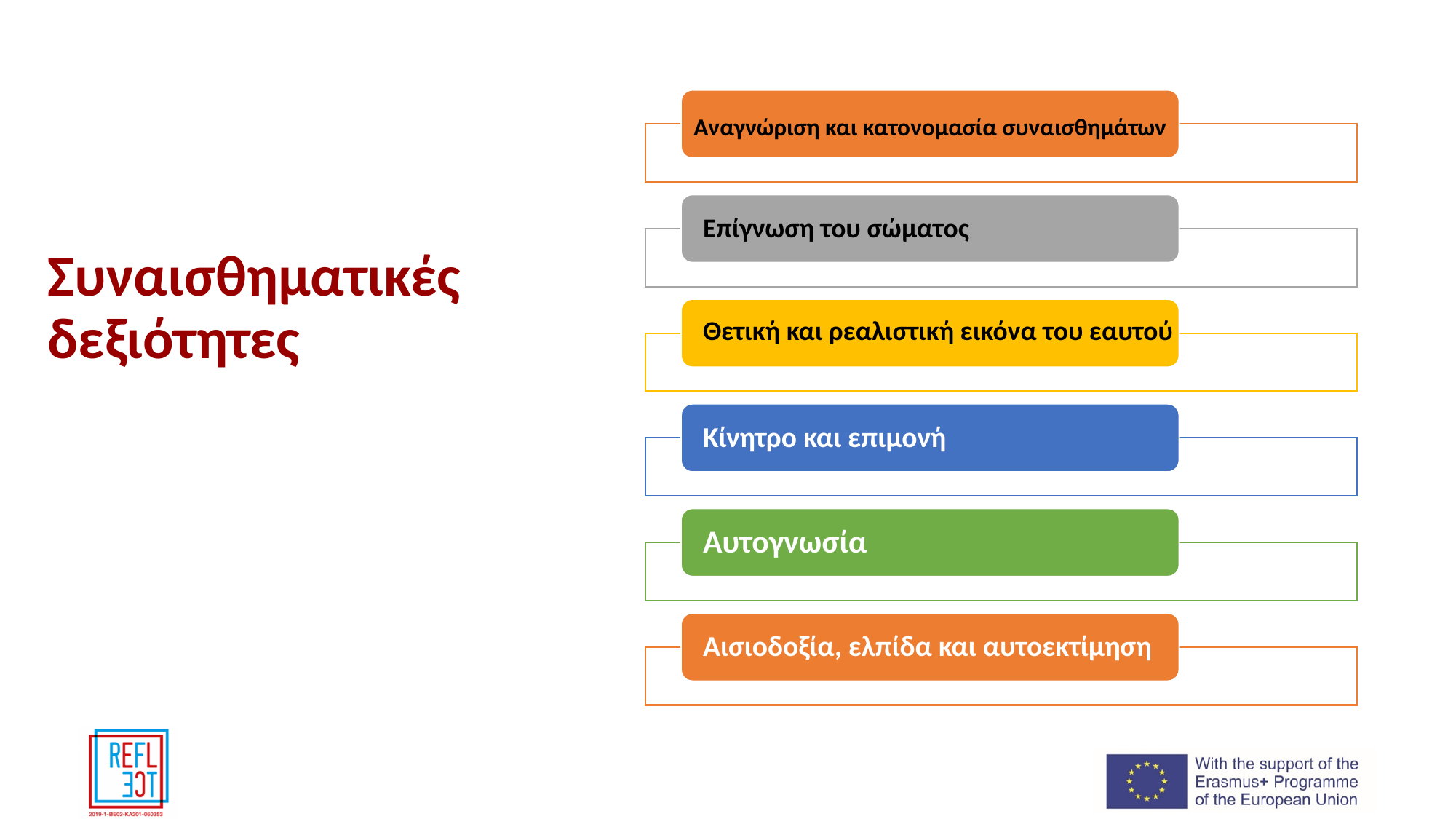

Αναγνώριση και κατονομασία συναισθημάτων

Επίγνωση του σώματος

Θετική και ρεαλιστική εικόνα του εαυτού

Κίνητρο και επιμονή

Αυτογνωσία

Αισιοδοξία, ελπίδα και αυτοεκτίμηση

# Συναισθηματικές δεξιότητες